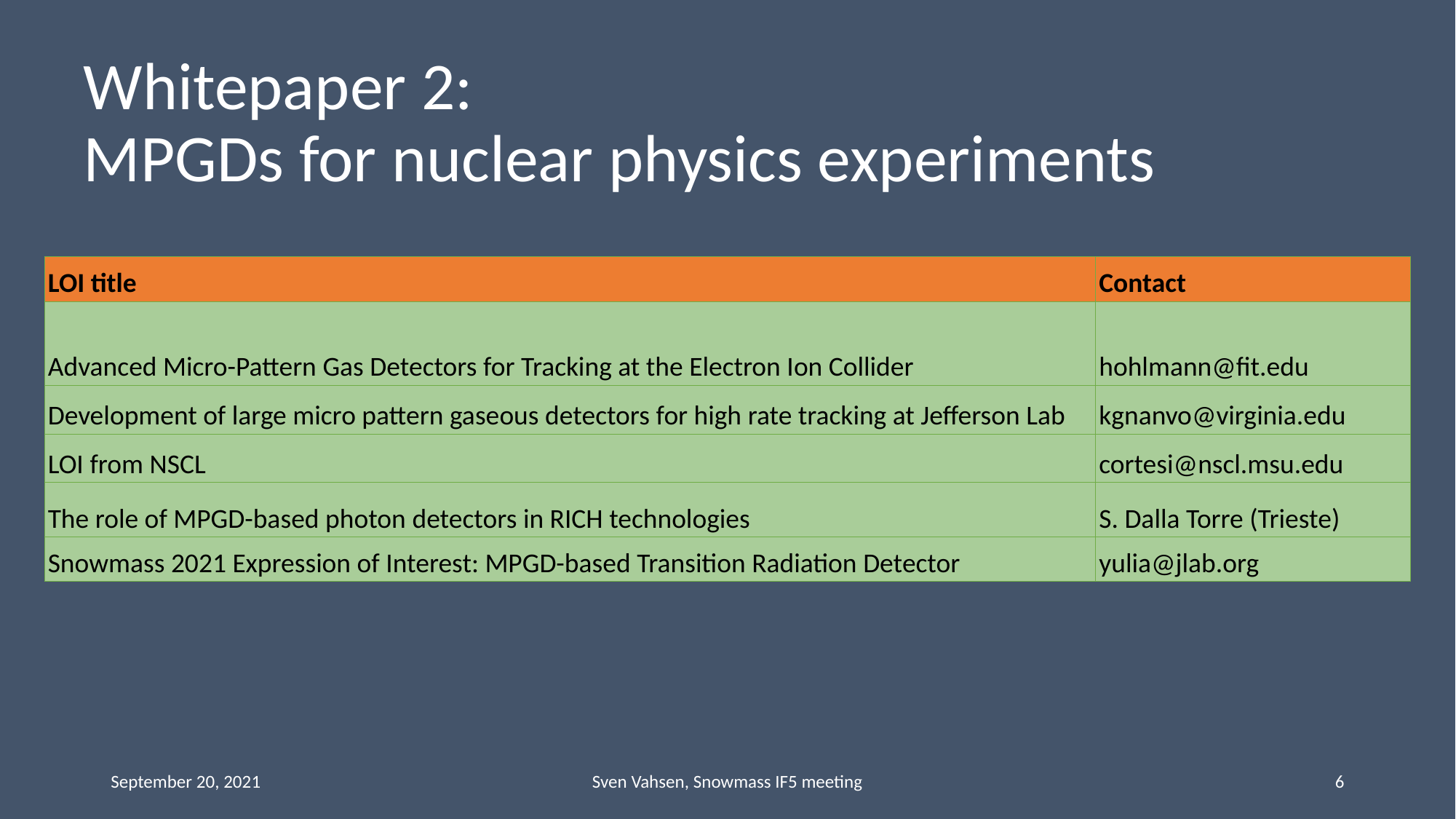

# Whitepaper 2: MPGDs for nuclear physics experiments
| LOI title | Contact |
| --- | --- |
| Advanced Micro-Pattern Gas Detectors for Tracking at the Electron Ion Collider | hohlmann@fit.edu |
| Development of large micro pattern gaseous detectors for high rate tracking at Jefferson Lab | kgnanvo@virginia.edu |
| LOI from NSCL | cortesi@nscl.msu.edu |
| The role of MPGD-based photon detectors in RICH technologies | S. Dalla Torre (Trieste) |
| Snowmass 2021 Expression of Interest: MPGD-based Transition Radiation Detector | yulia@jlab.org |
September 20, 2021
Sven Vahsen, Snowmass IF5 meeting
6